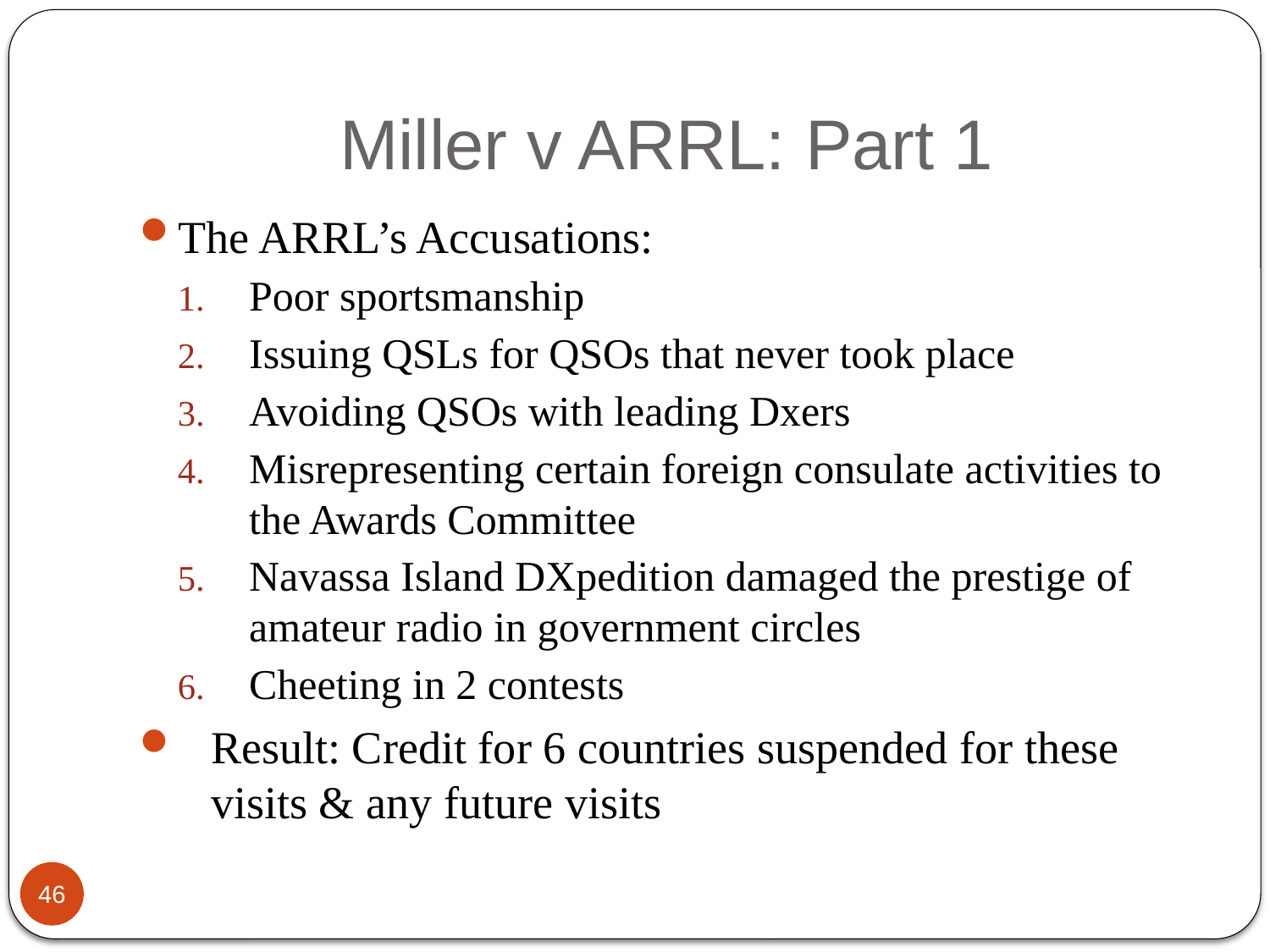

# Miller v ARRL: Part 1
The ARRL’s Accusations:
Poor sportsmanship
Issuing QSLs for QSOs that never took place
Avoiding QSOs with leading Dxers
Misrepresenting certain foreign consulate activities to the Awards Committee
Navassa Island DXpedition damaged the prestige of amateur radio in government circles
Cheeting in 2 contests
Result: Credit for 6 countries suspended for these visits & any future visits
46